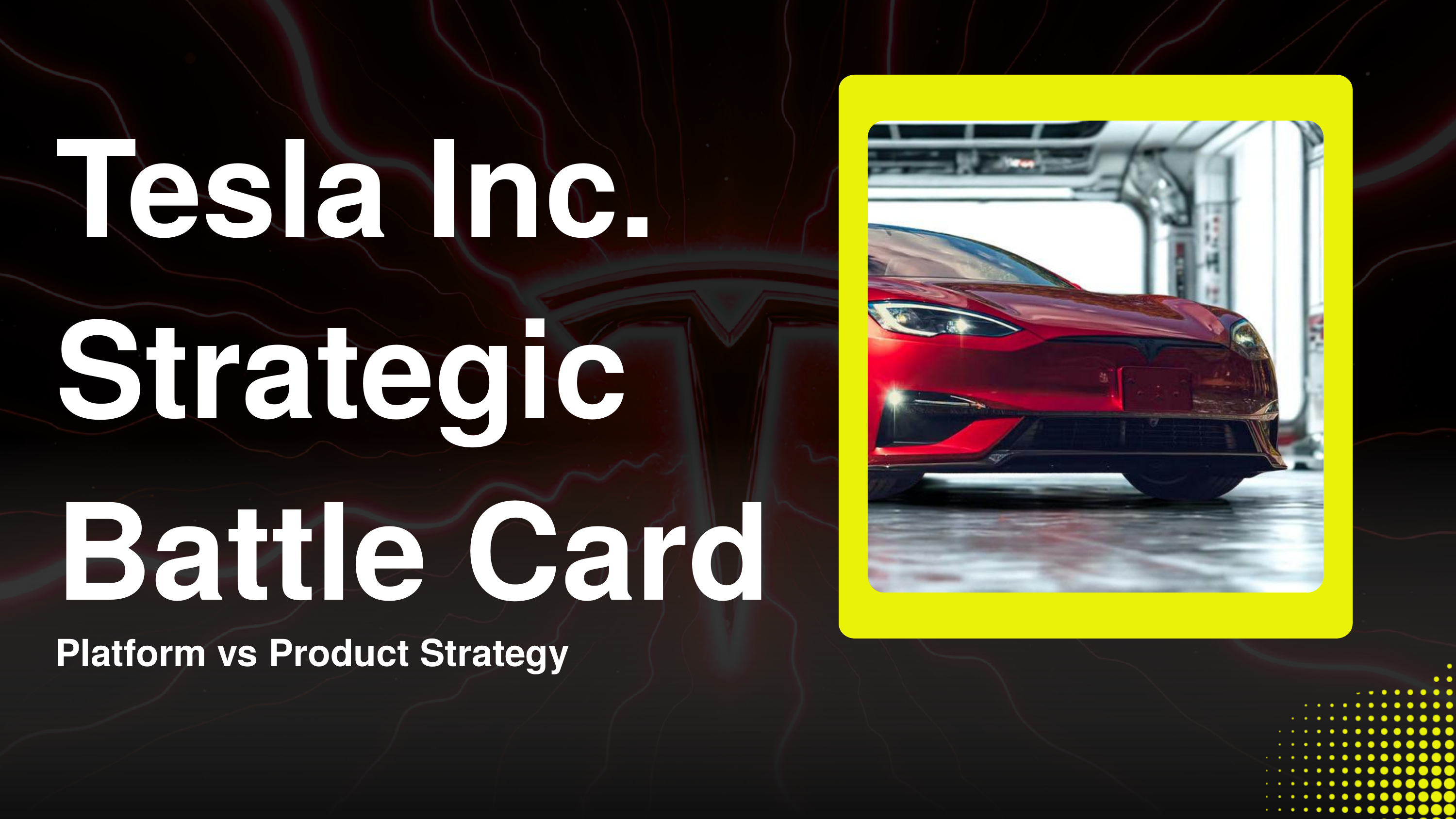

Tesla Inc. Strategic Battle Card

Platform vs Product Strategy